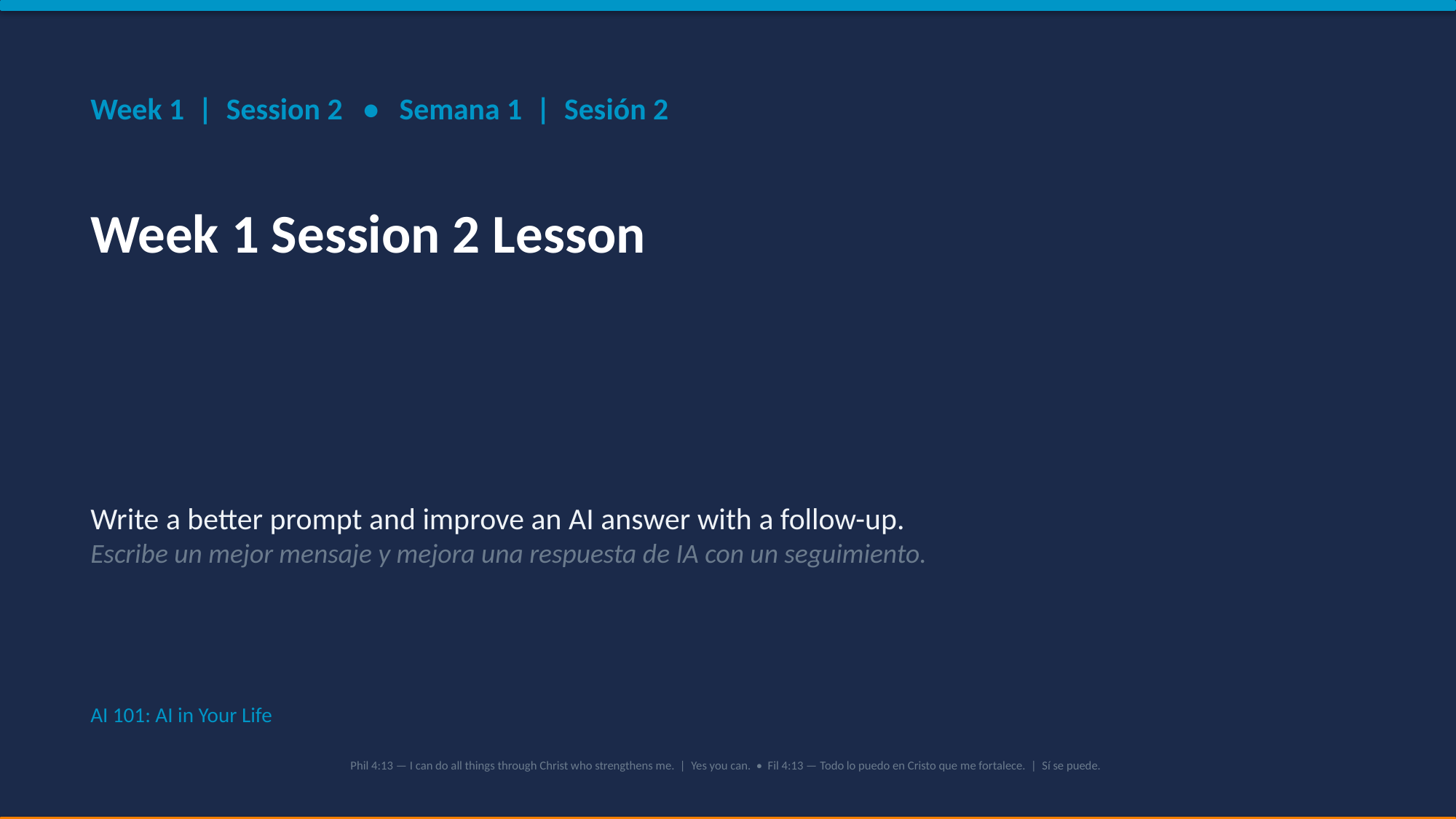

Week 1  |  Session 2   •   Semana 1  |  Sesión 2
Week 1 Session 2 Lesson
Write a better prompt and improve an AI answer with a follow-up.
Escribe un mejor mensaje y mejora una respuesta de IA con un seguimiento.
AI 101: AI in Your Life
Phil 4:13 — I can do all things through Christ who strengthens me.  |  Yes you can.  •  Fil 4:13 — Todo lo puedo en Cristo que me fortalece.  |  Sí se puede.